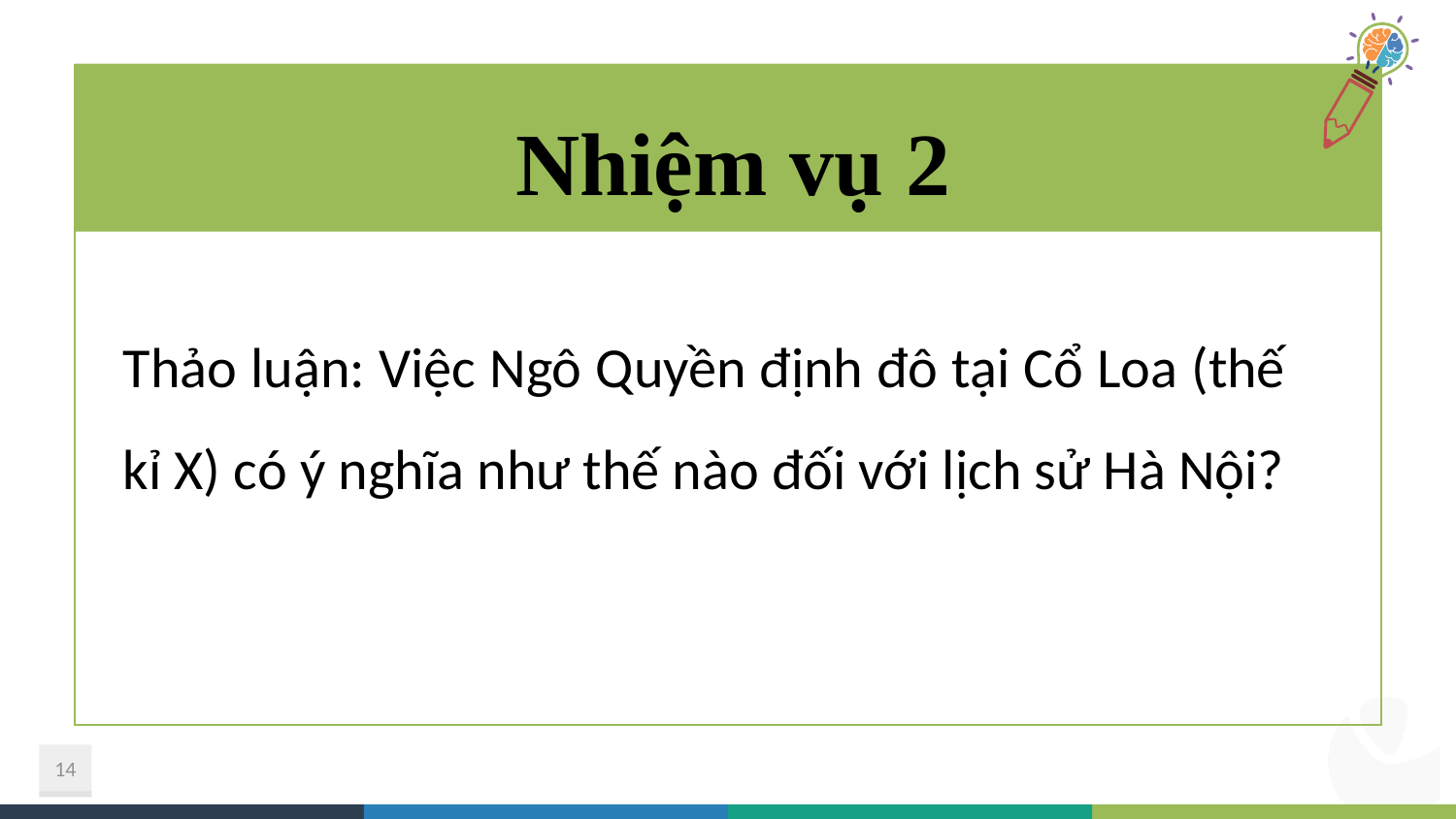

Nhiệm vụ 2
Thảo luận: Việc Ngô Quyền định đô tại Cổ Loa (thế kỉ X) có ý nghĩa như thế nào đối với lịch sử Hà Nội?
14